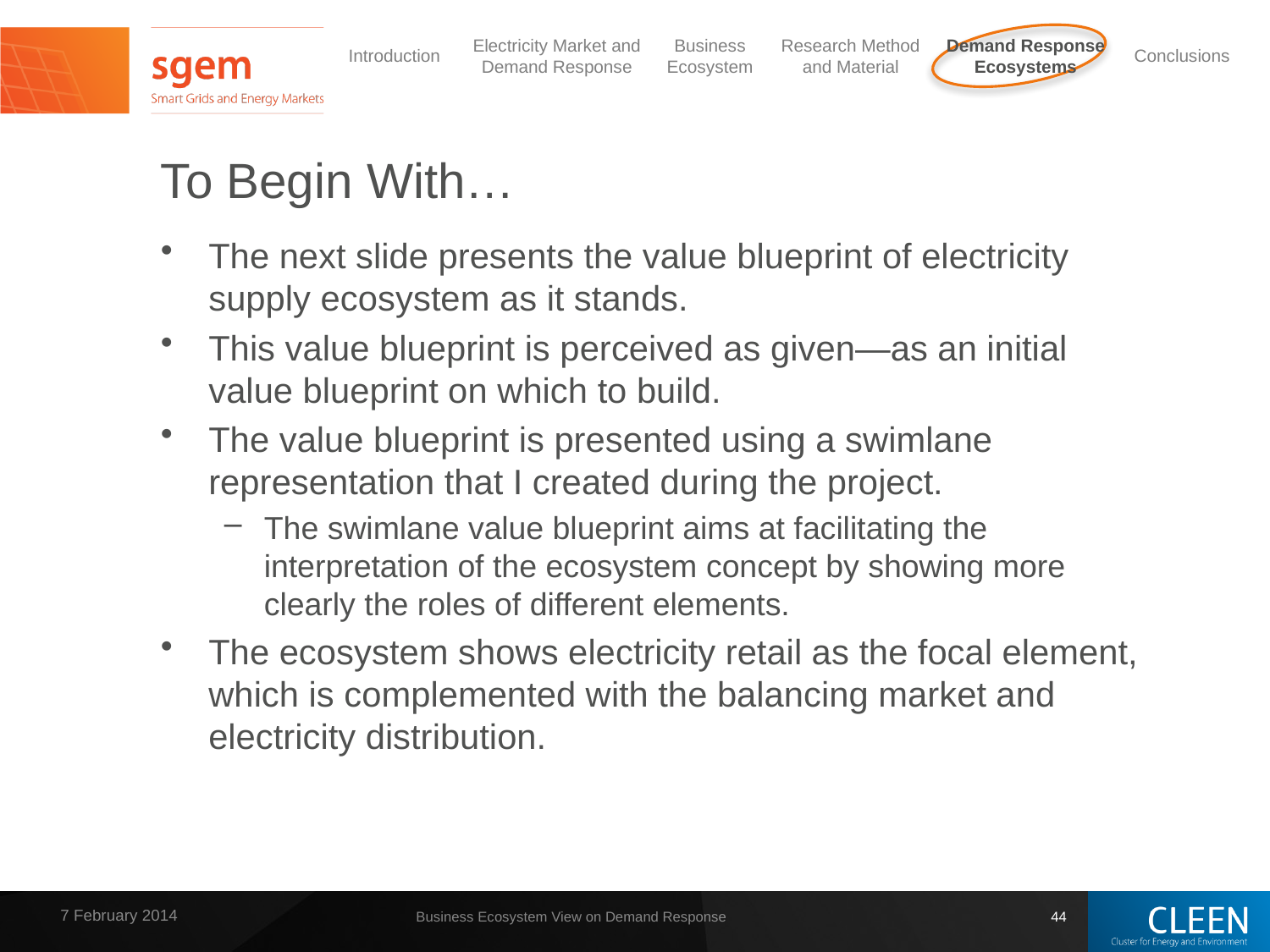

# To Begin With…
The next slide presents the value blueprint of electricity supply ecosystem as it stands.
This value blueprint is perceived as given—as an initial value blueprint on which to build.
The value blueprint is presented using a swimlane representation that I created during the project.
The swimlane value blueprint aims at facilitating the interpretation of the ecosystem concept by showing more clearly the roles of different elements.
The ecosystem shows electricity retail as the focal element, which is complemented with the balancing market and electricity distribution.
7 February 2014
Business Ecosystem View on Demand Response
44